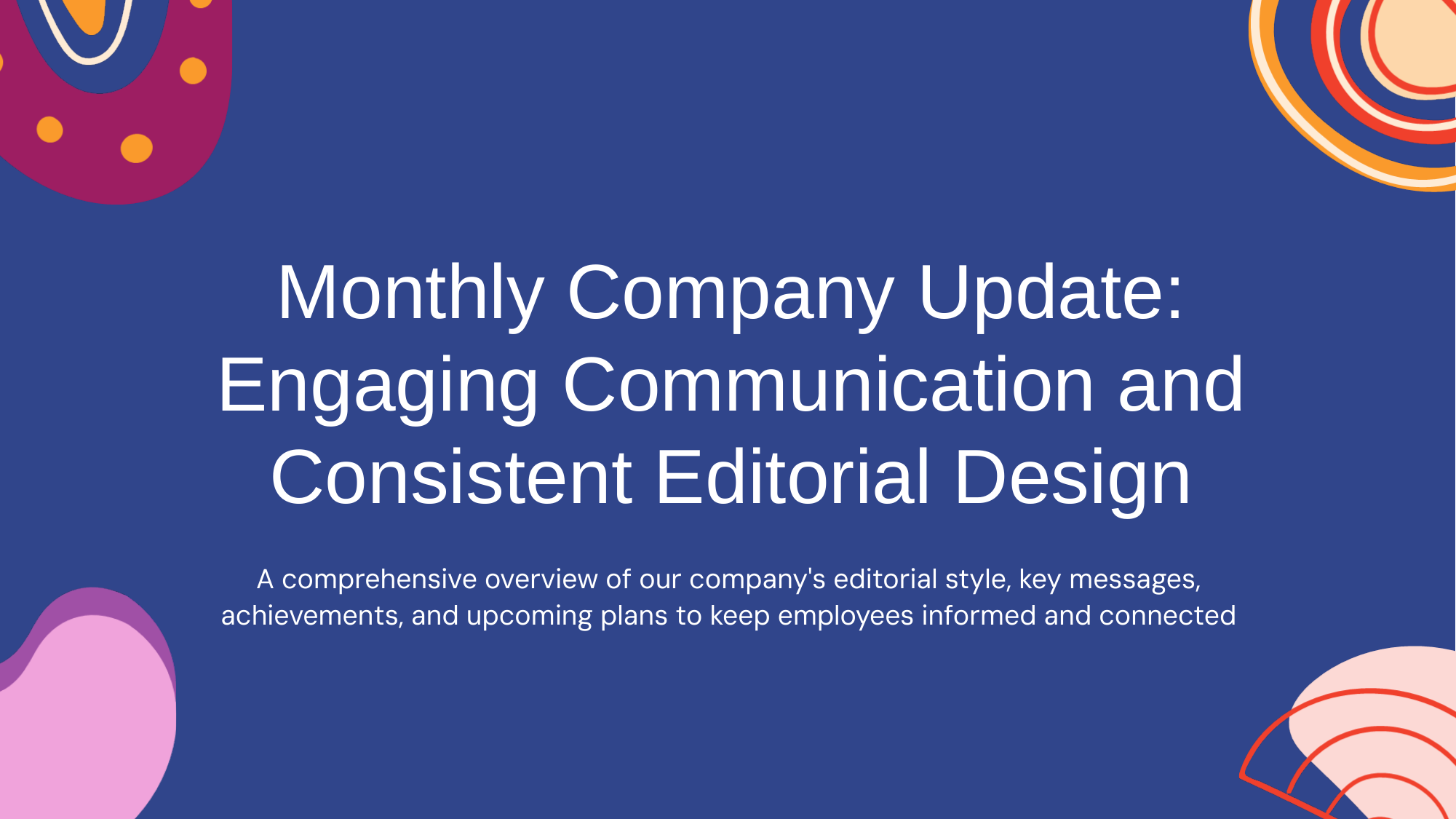

Monthly Company Update: Engaging Communication and Consistent Editorial Design
A comprehensive overview of our company's editorial style, key messages, achievements, and upcoming plans to keep employees informed and connected